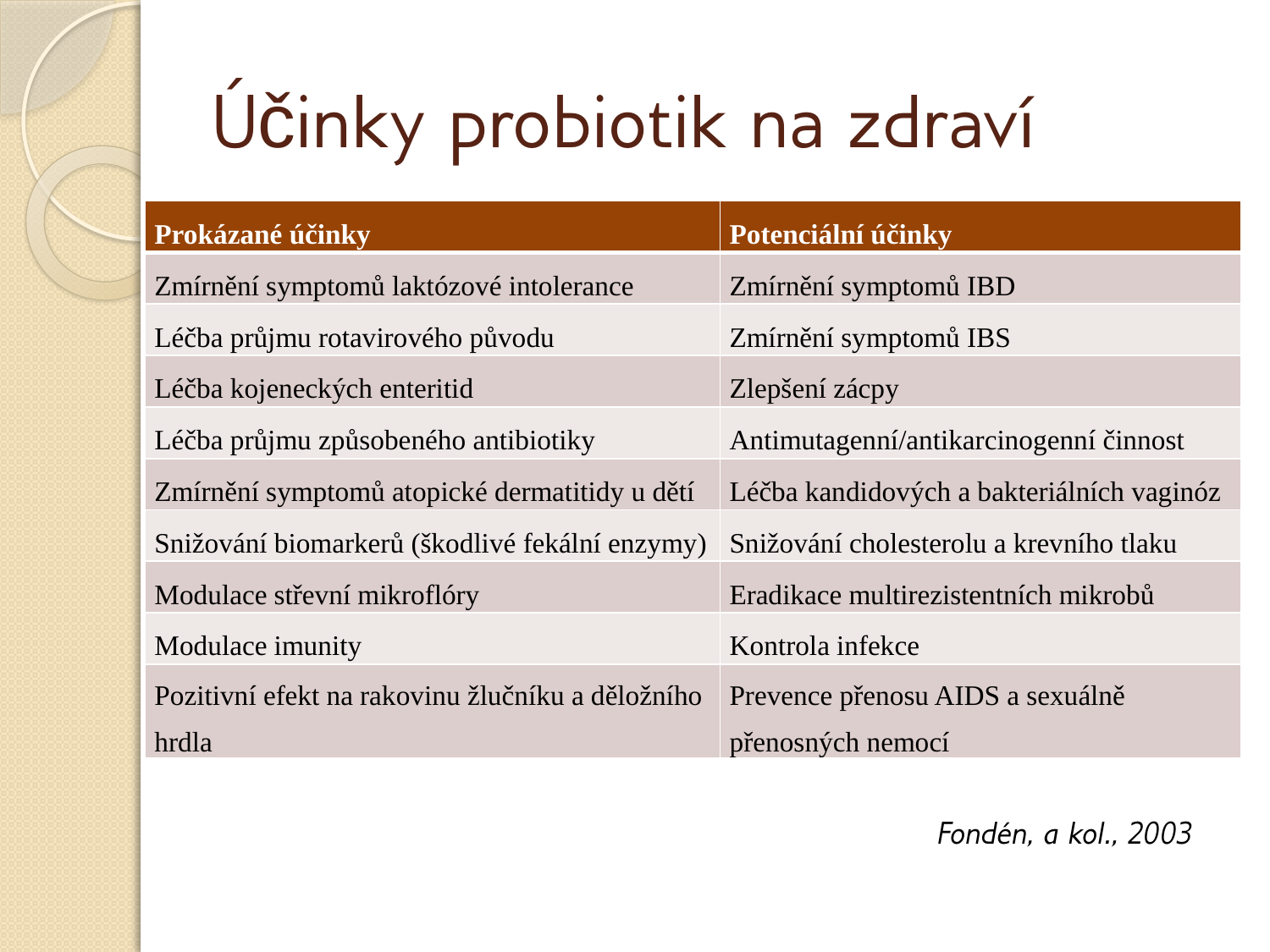

# Účinky probiotik na zdraví
| Prokázané účinky | Potenciální účinky |
| --- | --- |
| Zmírnění symptomů laktózové intolerance | Zmírnění symptomů IBD |
| Léčba průjmu rotavirového původu | Zmírnění symptomů IBS |
| Léčba kojeneckých enteritid | Zlepšení zácpy |
| Léčba průjmu způsobeného antibiotiky | Antimutagenní/antikarcinogenní činnost |
| Zmírnění symptomů atopické dermatitidy u dětí | Léčba kandidových a bakteriálních vaginóz |
| Snižování biomarkerů (škodlivé fekální enzymy) | Snižování cholesterolu a krevního tlaku |
| Modulace střevní mikroflóry | Eradikace multirezistentních mikrobů |
| Modulace imunity | Kontrola infekce |
| Pozitivní efekt na rakovinu žlučníku a děložního hrdla | Prevence přenosu AIDS a sexuálně přenosných nemocí |
Fondén, a kol., 2003